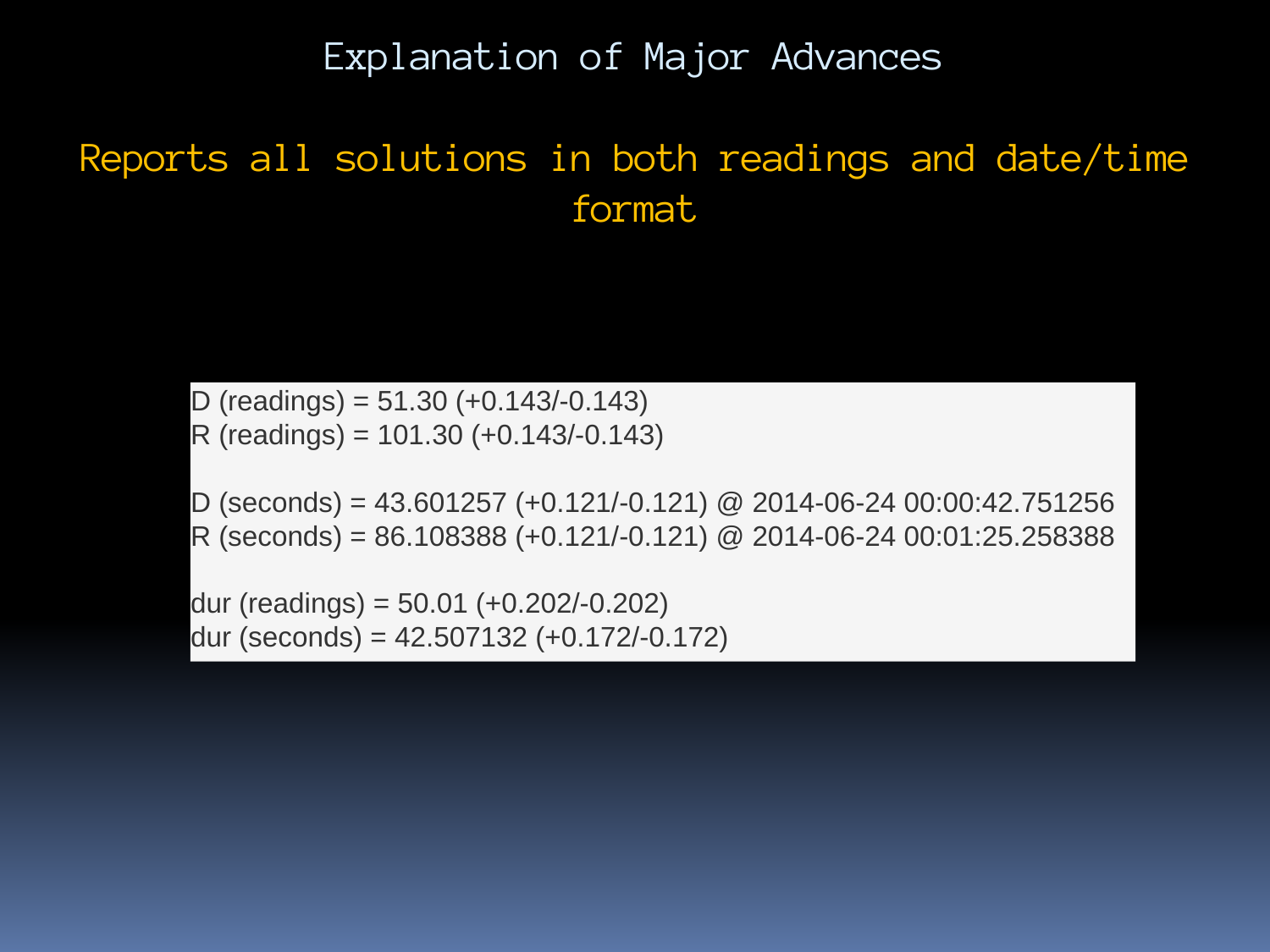

# Explanation of Major Advances Reports all solutions in both readings and date/time format
D (readings) = 51.30 (+0.143/-0.143)
R (readings) = 101.30 (+0.143/-0.143)

D (seconds) = 43.601257 (+0.121/-0.121) @ 2014-06-24 00:00:42.751256
R (seconds) = 86.108388 (+0.121/-0.121) @ 2014-06-24 00:01:25.258388

dur (readings) = 50.01 (+0.202/-0.202)
dur (seconds) = 42.507132 (+0.172/-0.172)